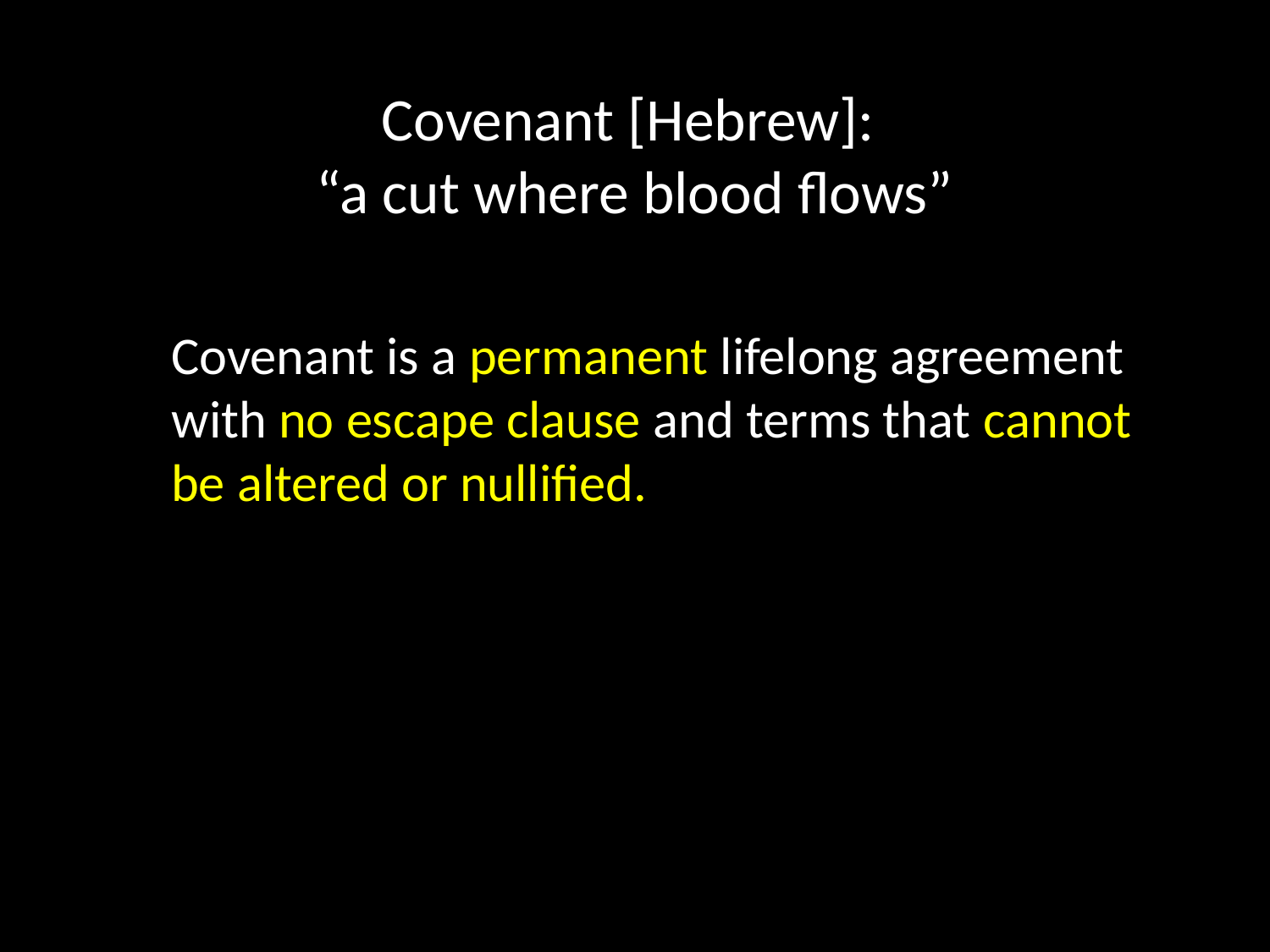

# Covenant [Hebrew]: “a cut where blood flows”
Covenant is a permanent lifelong agreement with no escape clause and terms that cannot be altered or nullified.